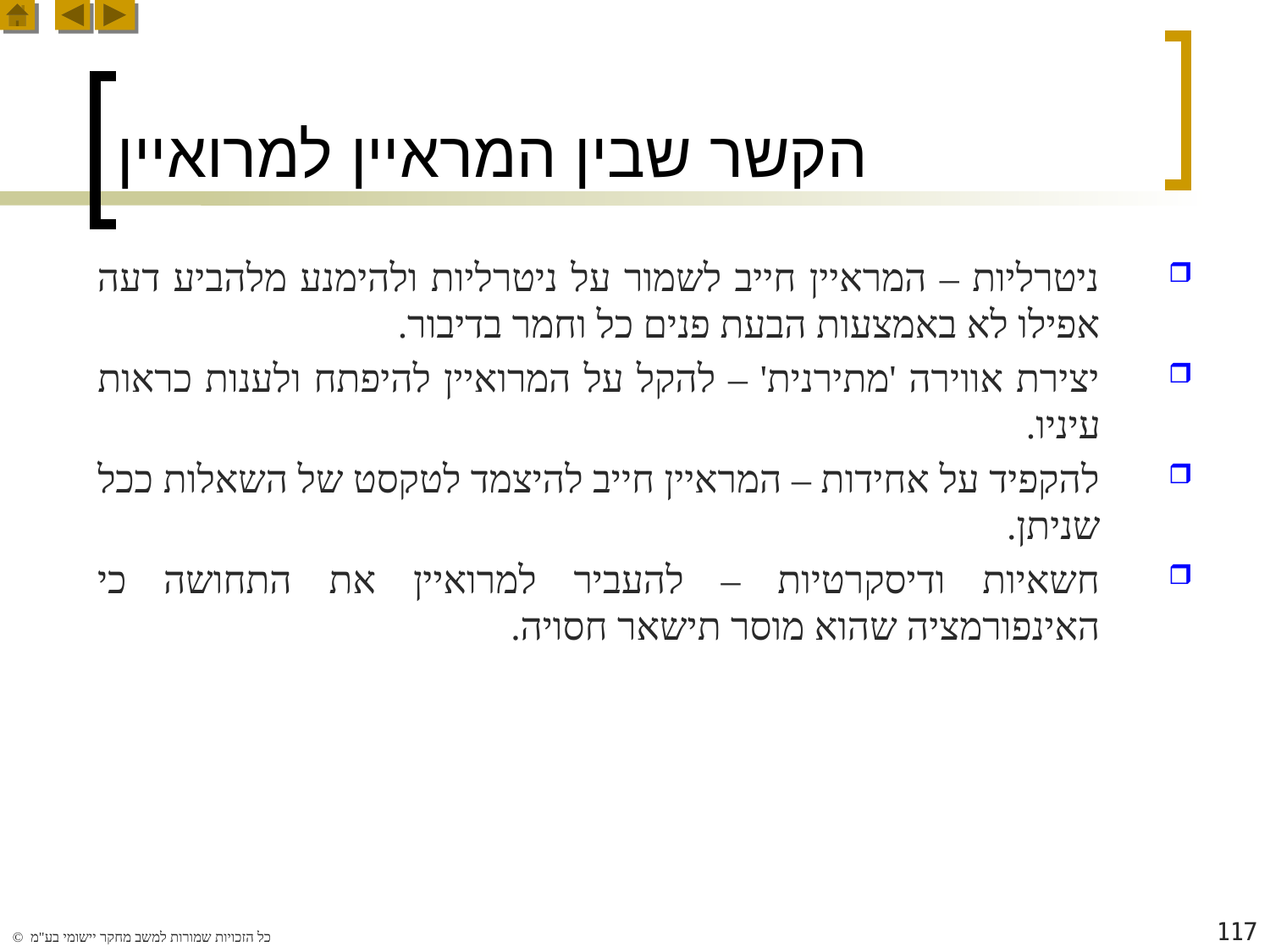

# הקשר שבין המראיין למרואיין
ניטרליות – המראיין חייב לשמור על ניטרליות ולהימנע מלהביע דעה אפילו לא באמצעות הבעת פנים כל וחמר בדיבור.
יצירת אווירה 'מתירנית' – להקל על המרואיין להיפתח ולענות כראות עיניו.
להקפיד על אחידות – המראיין חייב להיצמד לטקסט של השאלות ככל שניתן.
חשאיות ודיסקרטיות – להעביר למרואיין את התחושה כי האינפורמציה שהוא מוסר תישאר חסויה.

117